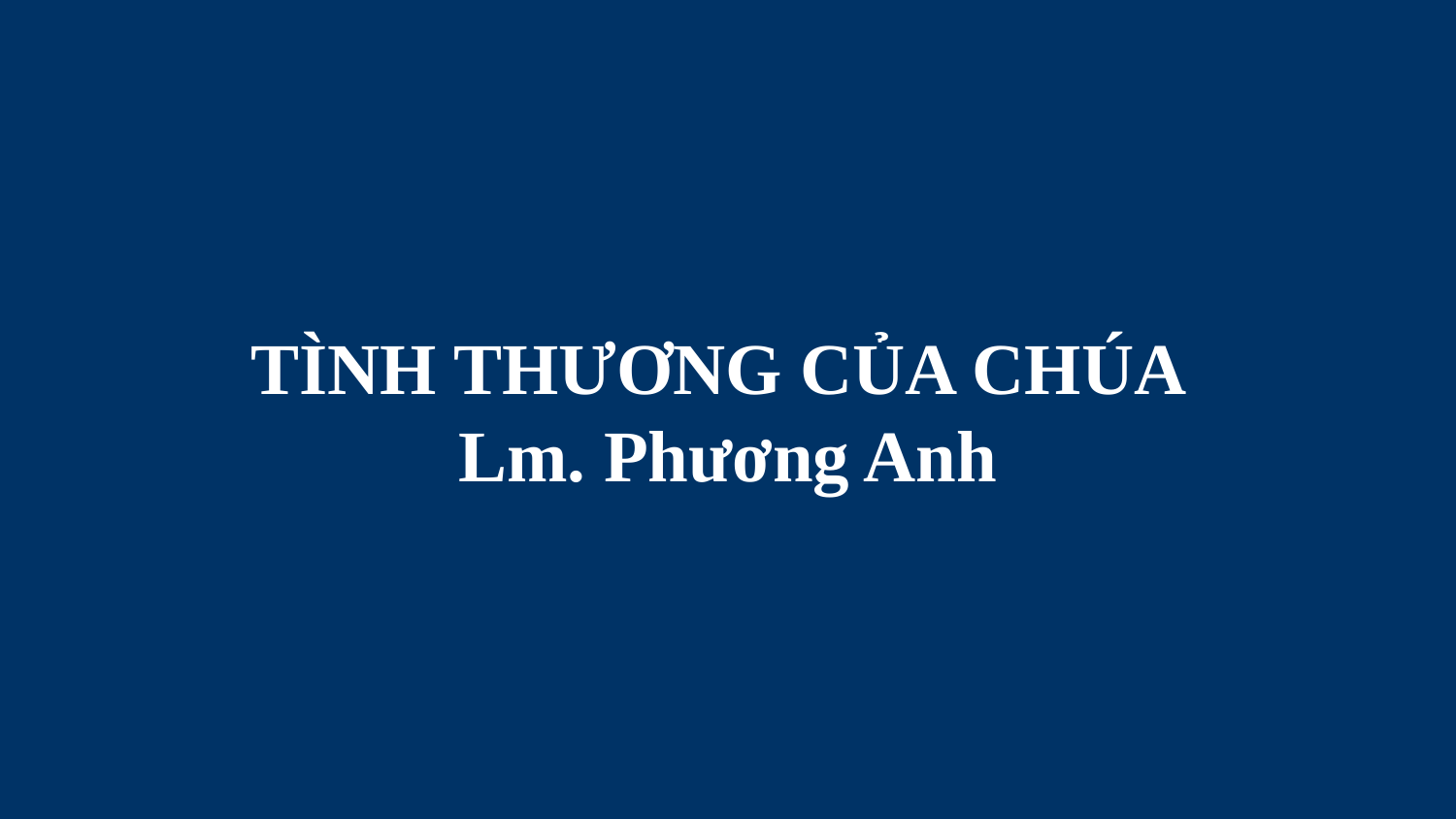

# TÌNH THƯƠNG CỦA CHÚA Lm. Phương Anh